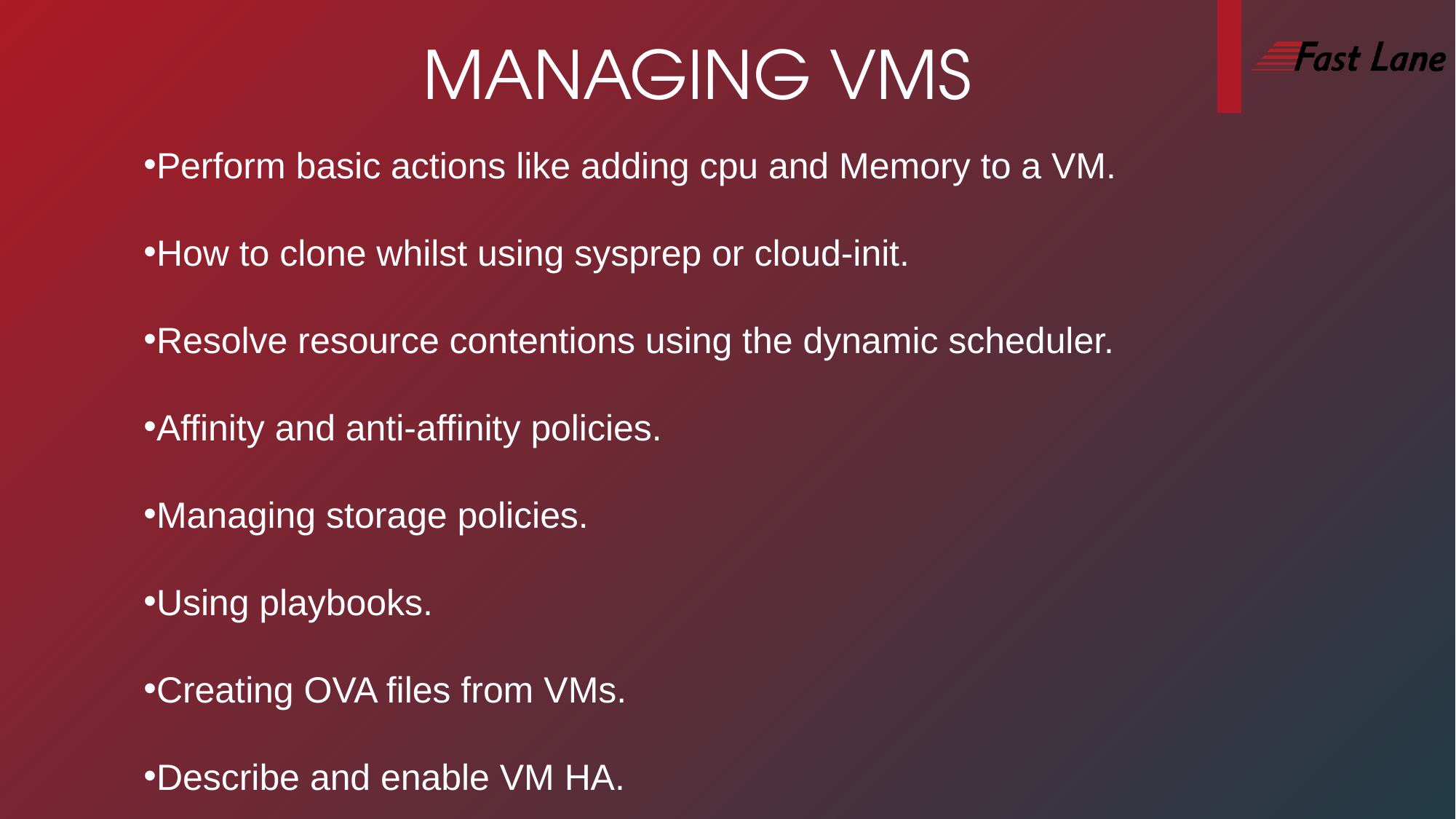

Managing VMs
Perform basic actions like adding cpu and Memory to a VM.

How to clone whilst using sysprep or cloud-init.

Resolve resource contentions using the dynamic scheduler.

Affinity and anti-affinity policies.

Managing storage policies.

Using playbooks.

Creating OVA files from VMs.

Describe and enable VM HA.